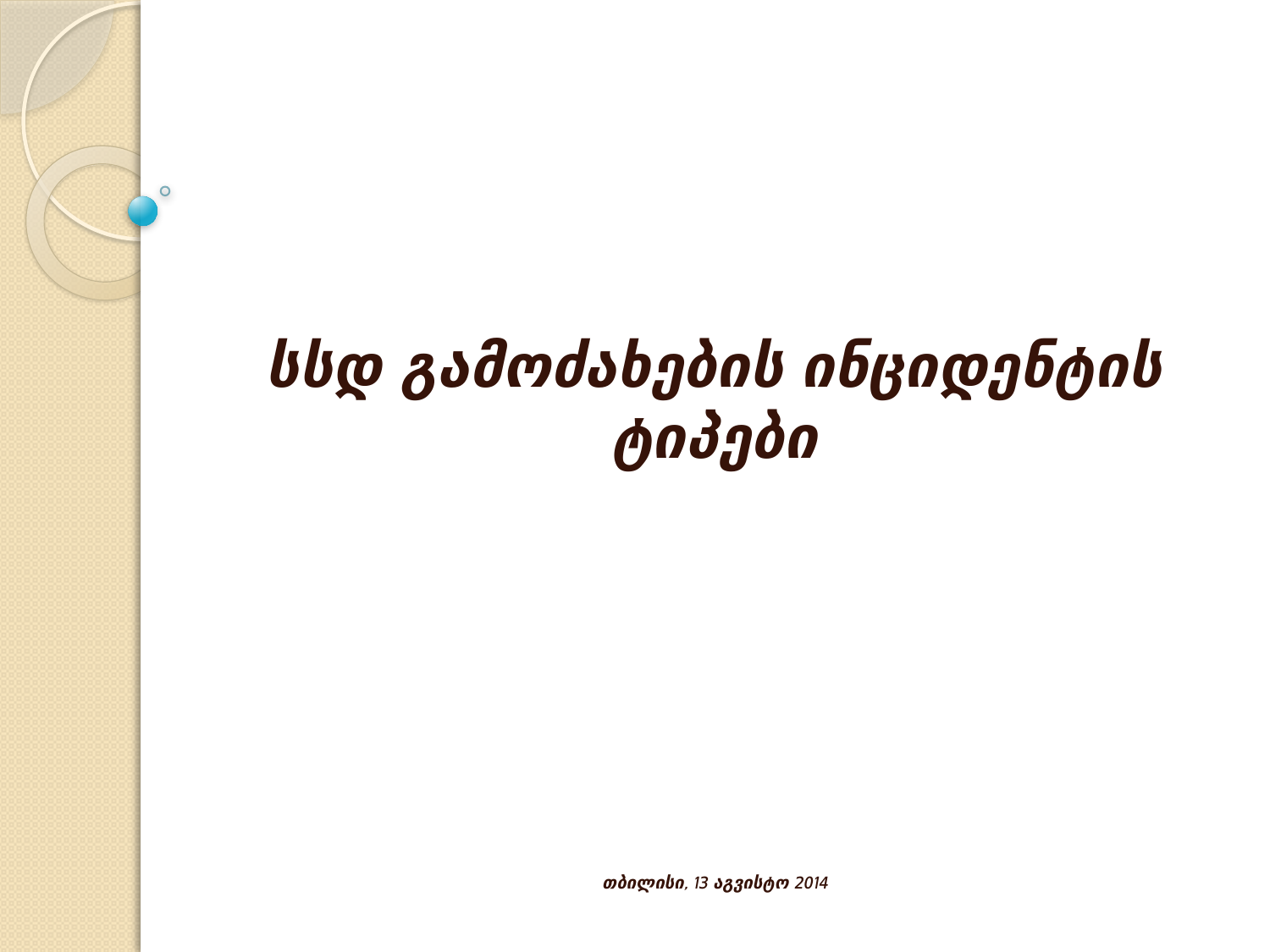

სსდ გამოძახების ინციდენტის ტიპები

თბილისი, 13 აგვისტო 2014